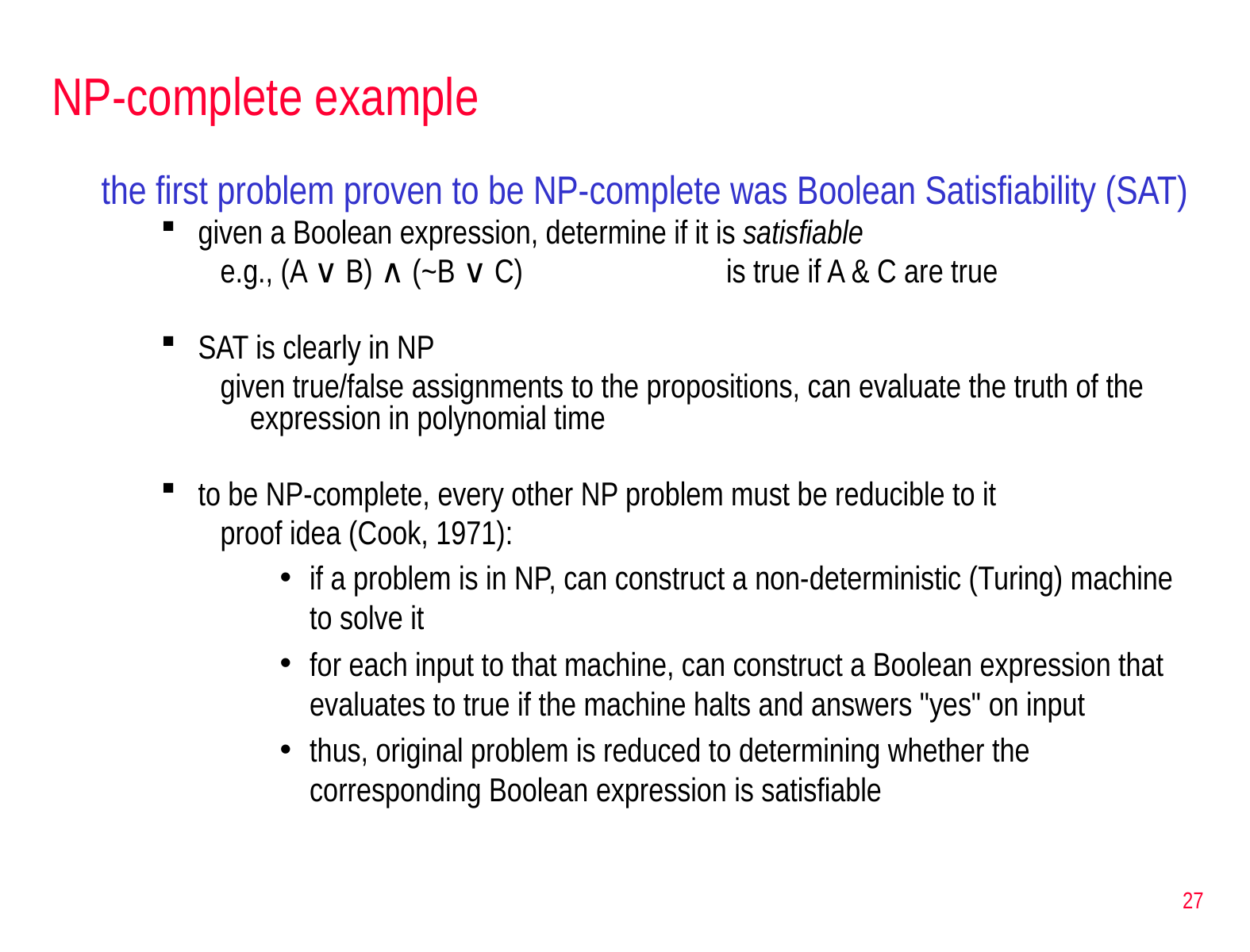

# NP-complete example
the first problem proven to be NP-complete was Boolean Satisfiability (SAT)
given a Boolean expression, determine if it is satisfiable
e.g., (A ∨ B) ∧ (~B ∨ C)		is true if A & C are true

SAT is clearly in NP
given true/false assignments to the propositions, can evaluate the truth of the expression in polynomial time

to be NP-complete, every other NP problem must be reducible to it
proof idea (Cook, 1971):
if a problem is in NP, can construct a non-deterministic (Turing) machine to solve it
for each input to that machine, can construct a Boolean expression that evaluates to true if the machine halts and answers "yes" on input
thus, original problem is reduced to determining whether the corresponding Boolean expression is satisfiable
27